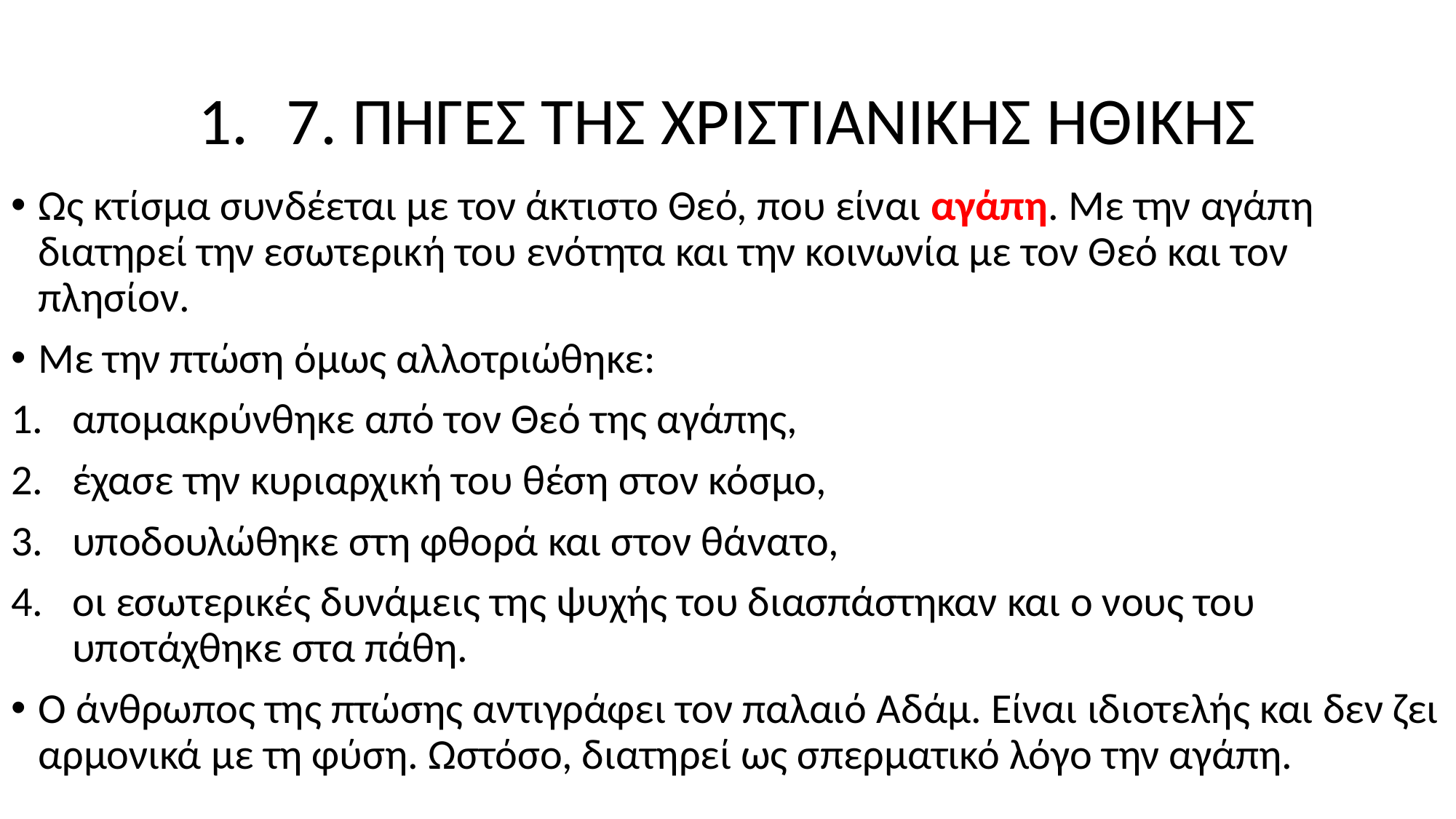

# 7. ΠΗΓΕΣ ΤΗΣ ΧΡΙΣΤΙΑΝΙΚΗΣ ΗΘΙΚΗΣ
Ως κτίσμα συνδέεται με τον άκτιστο Θεό, που είναι αγάπη. Με την αγάπη διατηρεί την εσωτερική του ενότητα και την κοινωνία με τον Θεό και τον πλησίον.
Με την πτώση όμως αλλοτριώθηκε:
απομακρύνθηκε από τον Θεό της αγάπης,
έχασε την κυριαρχική του θέση στον κόσμο,
υποδουλώθηκε στη φθορά και στον θάνατο,
οι εσωτερικές δυνάμεις της ψυχής του διασπάστηκαν και ο νους του υποτάχθηκε στα πάθη.
Ο άνθρωπος της πτώσης αντιγράφει τον παλαιό Αδάμ. Είναι ιδιοτελής και δεν ζει αρμονικά με τη φύση. Ωστόσο, διατηρεί ως σπερματικό λόγο την αγάπη.